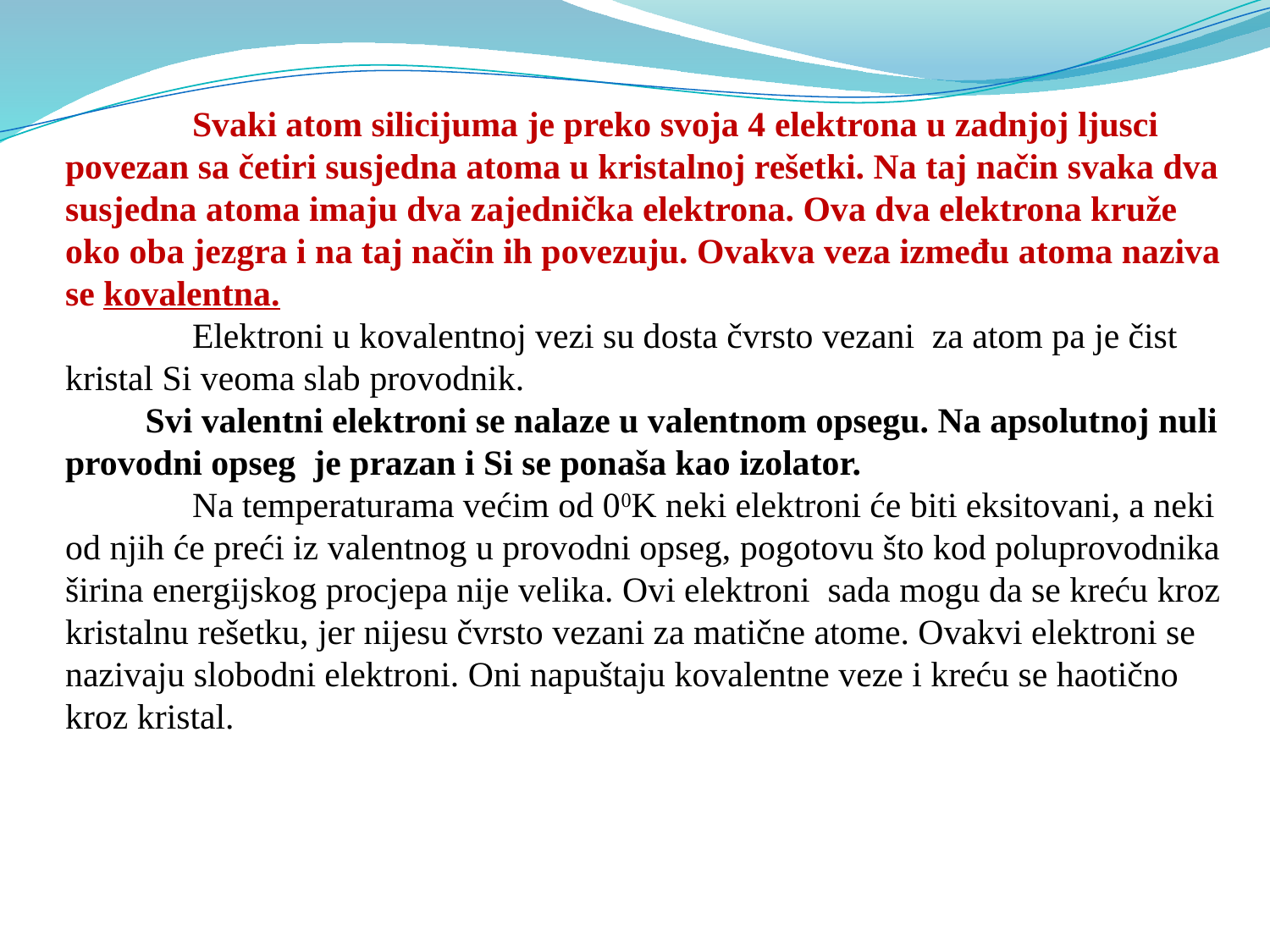

Svaki atom silicijuma je preko svoja 4 elektrona u zadnjoj ljusci povezan sa četiri susjedna atoma u kristalnoj rešetki. Na taj način svaka dva susjedna atoma imaju dva zajednička elektrona. Ova dva elektrona kruže oko oba jezgra i na taj način ih povezuju. Ovakva veza između atoma naziva se kovalentna.
	Elektroni u kovalentnoj vezi su dosta čvrsto vezani  za atom pa je čist kristal Si veoma slab provodnik.
         Svi valentni elektroni se nalaze u valentnom opsegu. Na apsolutnoj nuli provodni opseg  je prazan i Si se ponaša kao izolator.
	Na temperaturama većim od 00K neki elektroni će biti eksitovani, a neki od njih će preći iz valentnog u provodni opseg, pogotovu što kod poluprovodnika širina energijskog procjepa nije velika. Ovi elektroni  sada mogu da se kreću kroz kristalnu rešetku, jer nijesu čvrsto vezani za matične atome. Ovakvi elektroni se nazivaju slobodni elektroni. Oni napuštaju kovalentne veze i kreću se haotično kroz kristal.